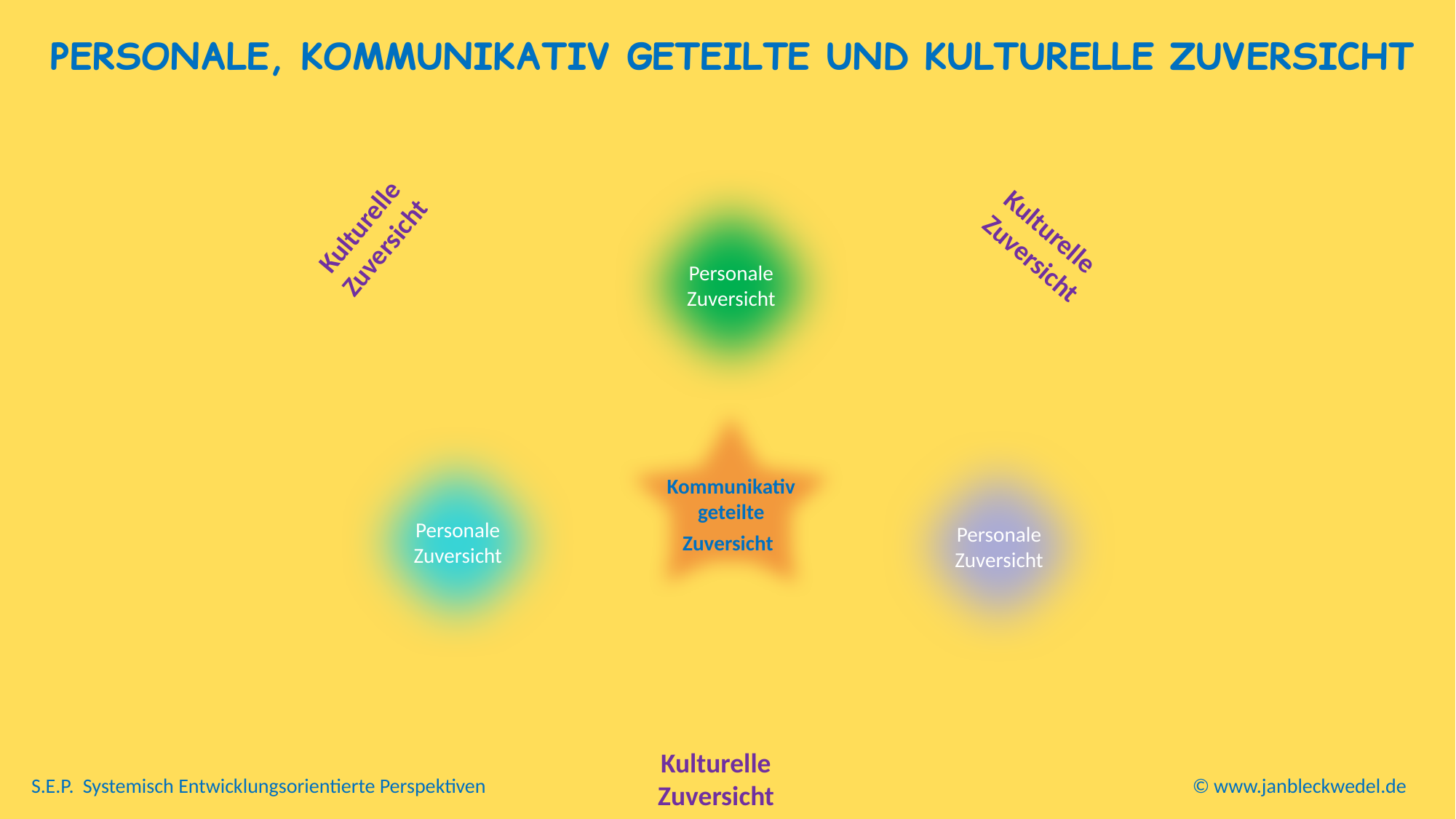

# Personale, kommunikativ geteilte und kulturelle Zuversicht
Personale Zuversicht
Kulturelle
Zuversicht
Kulturelle
 Zuversicht

Kommunikativ
geteilte Zuversicht
Personale Zuversicht
Personale Zuversicht
Kulturelle
Zuversicht
S.E.P.  Systemisch Entwicklungsorientierte Perspektiven
© www.janbleckwedel.de